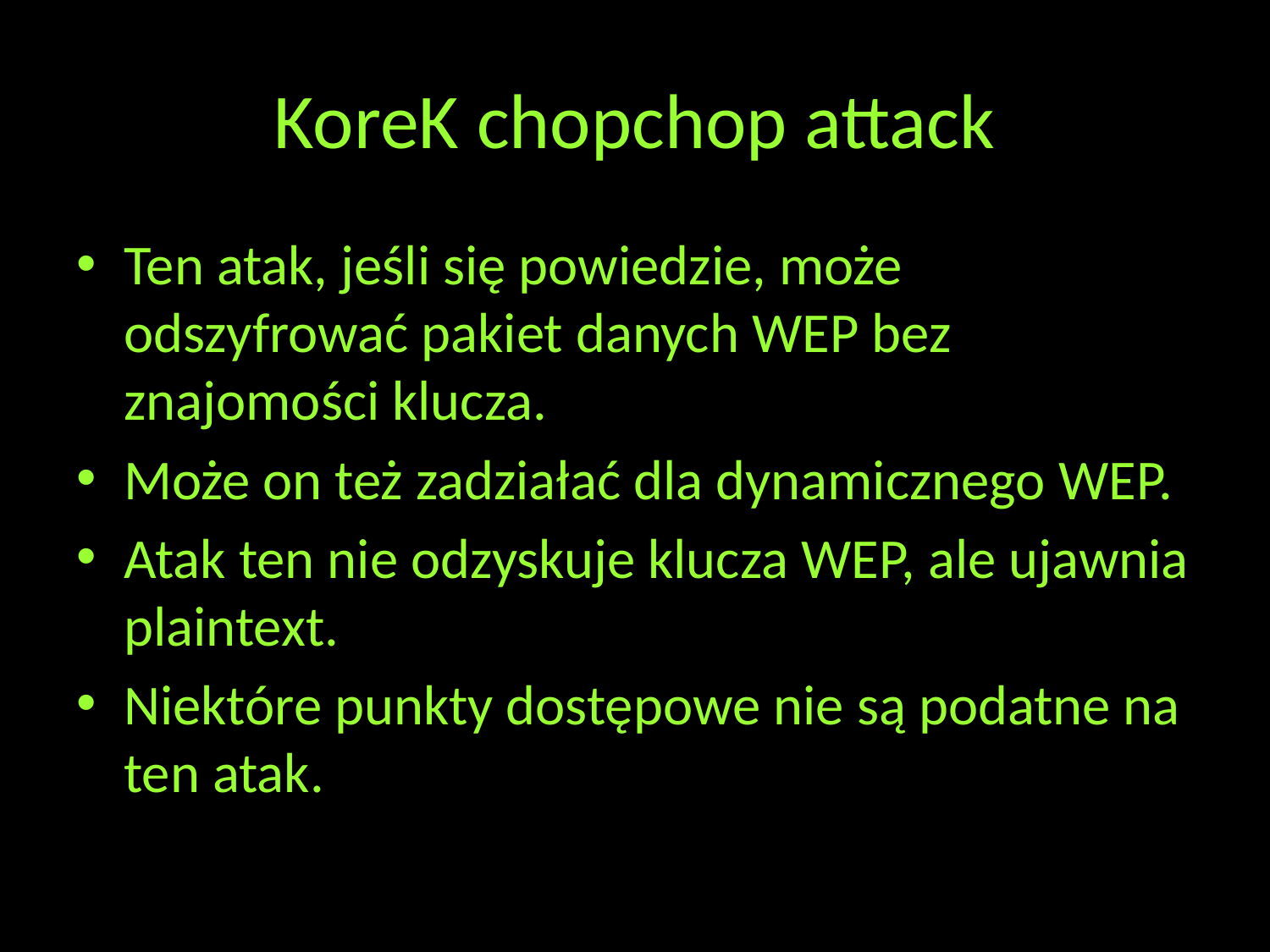

# KoreK chopchop attack
Ten atak, jeśli się powiedzie, może odszyfrować pakiet danych WEP bez znajomości klucza.
Może on też zadziałać dla dynamicznego WEP.
Atak ten nie odzyskuje klucza WEP, ale ujawnia plaintext.
Niektóre punkty dostępowe nie są podatne na ten atak.